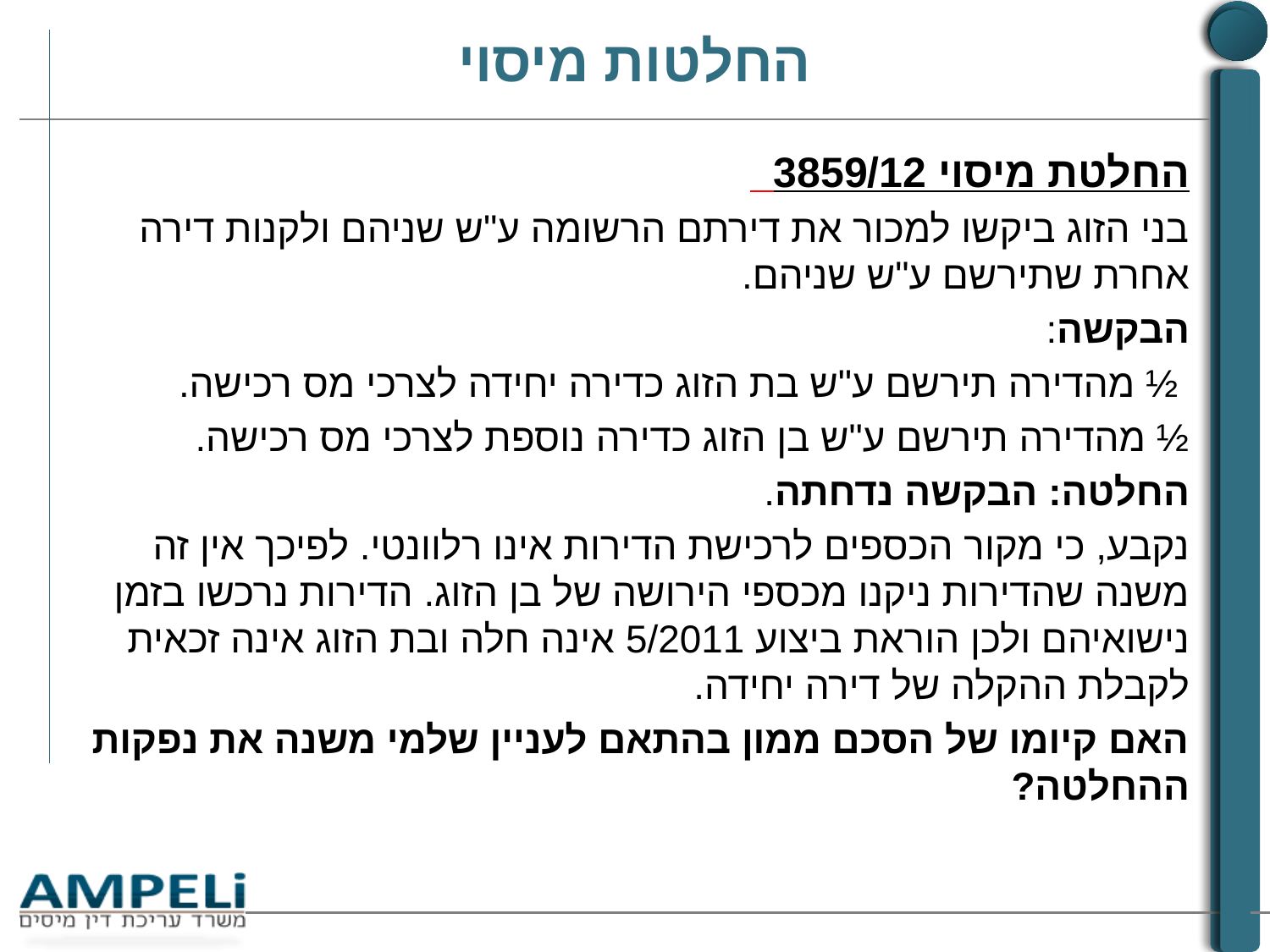

# החלטות מיסוי
החלטת מיסוי 3859/12
בני הזוג ביקשו למכור את דירתם הרשומה ע"ש שניהם ולקנות דירה אחרת שתירשם ע"ש שניהם.
הבקשה:
 ½ מהדירה תירשם ע"ש בת הזוג כדירה יחידה לצרכי מס רכישה.
½ מהדירה תירשם ע"ש בן הזוג כדירה נוספת לצרכי מס רכישה.
החלטה: הבקשה נדחתה.
נקבע, כי מקור הכספים לרכישת הדירות אינו רלוונטי. לפיכך אין זה משנה שהדירות ניקנו מכספי הירושה של בן הזוג. הדירות נרכשו בזמן נישואיהם ולכן הוראת ביצוע 5/2011 אינה חלה ובת הזוג אינה זכאית לקבלת ההקלה של דירה יחידה.
האם קיומו של הסכם ממון בהתאם לעניין שלמי משנה את נפקות ההחלטה?